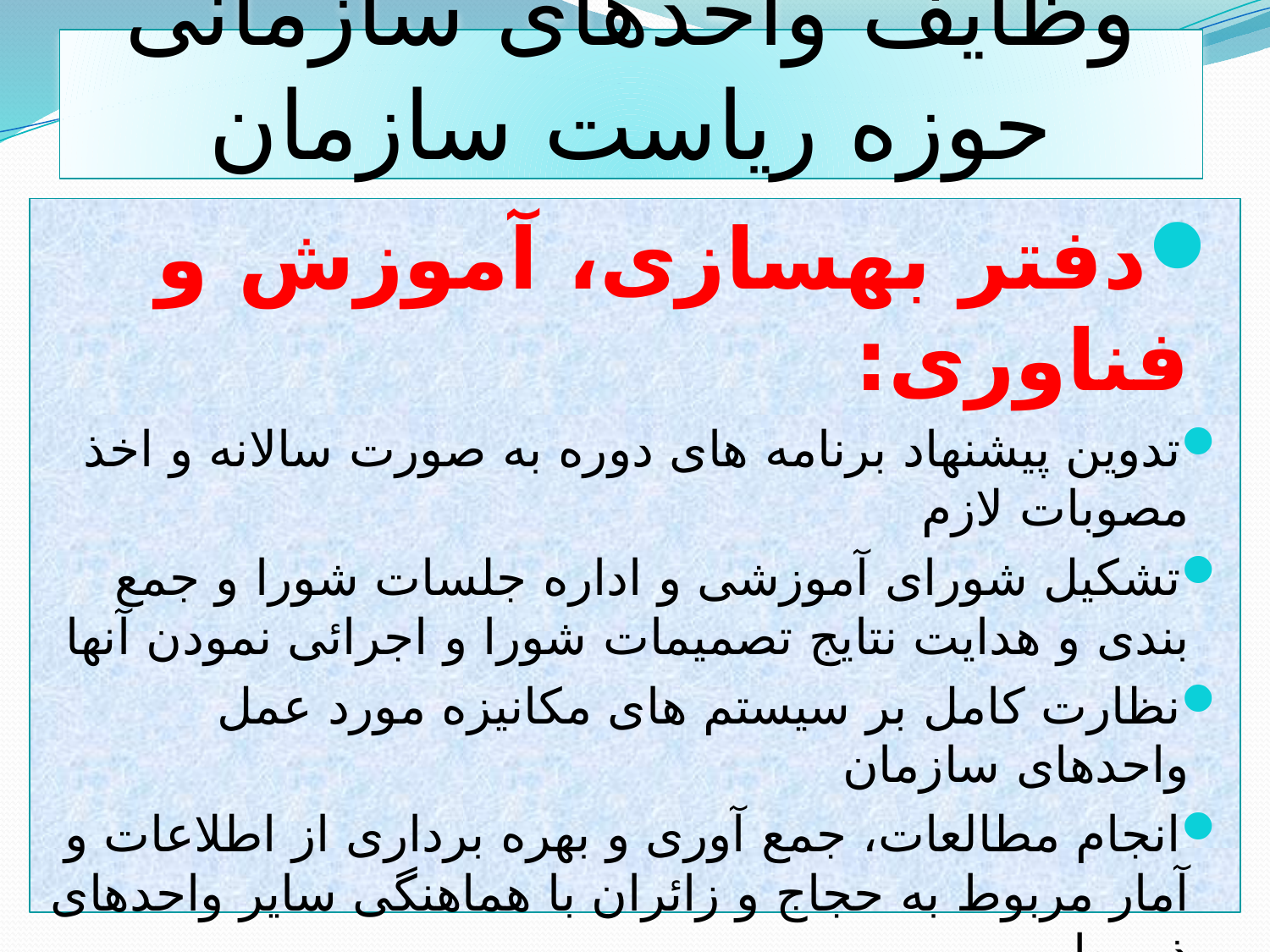

# وظایف واحدهای سازمانی حوزه ریاست سازمان
دفتر بهسازی، آموزش و فناوری:
تدوین پیشنهاد برنامه های دوره به صورت سالانه و اخذ مصوبات لازم
تشکیل شورای آموزشی و اداره جلسات شورا و جمع بندی و هدایت نتایج تصمیمات شورا و اجرائی نمودن آنها
نظارت کامل بر سیستم های مکانیزه مورد عمل واحدهای سازمان
انجام مطالعات، جمع آوری و بهره برداری از اطلاعات و آمار مربوط به حجاج و زائران با هماهنگی سایر واحدهای ذیربط.